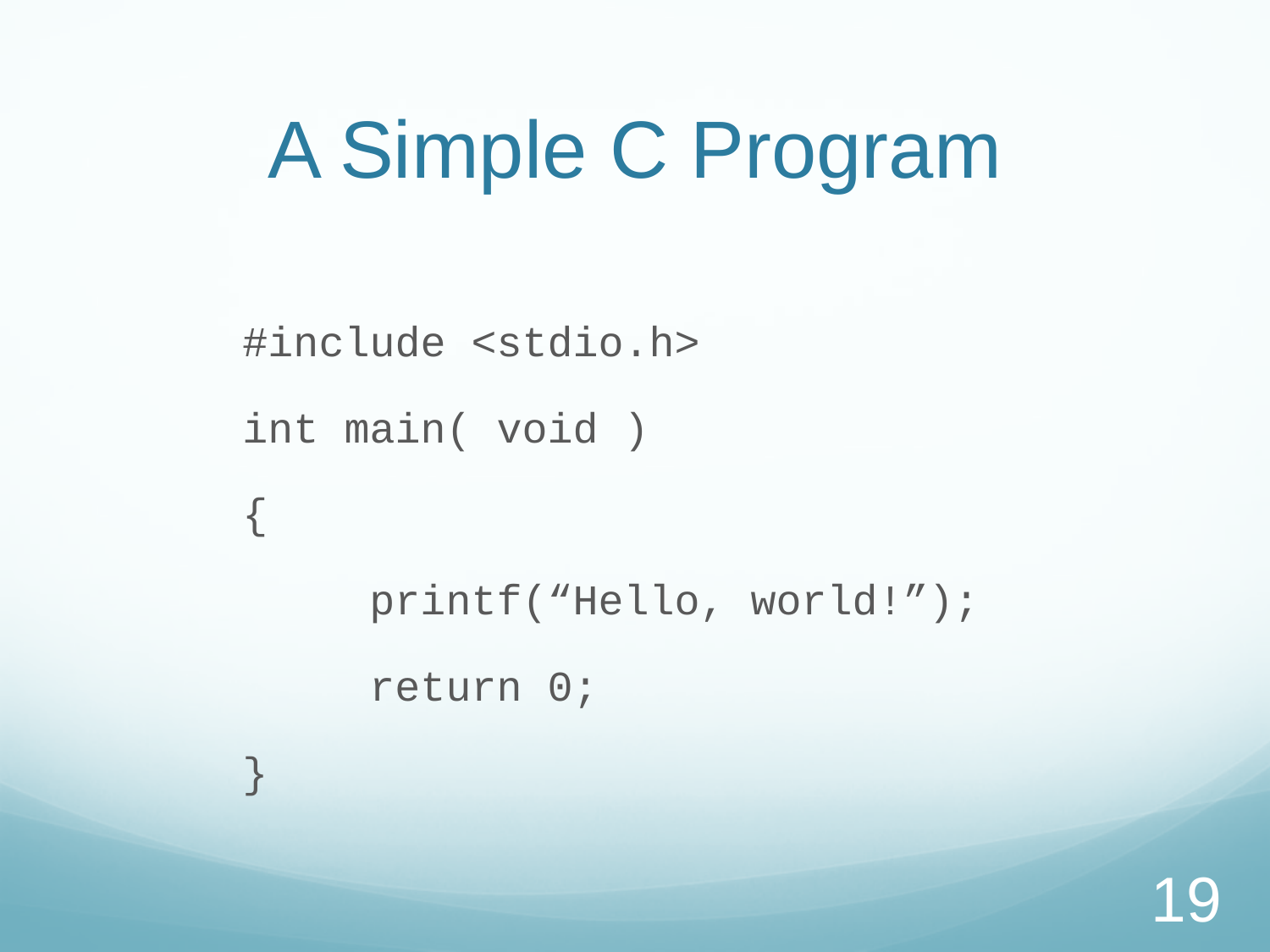

# A Simple C Program

#include <stdio.h>
int main( void )
{
	printf(“Hello, world!”);
	return 0;
}
19